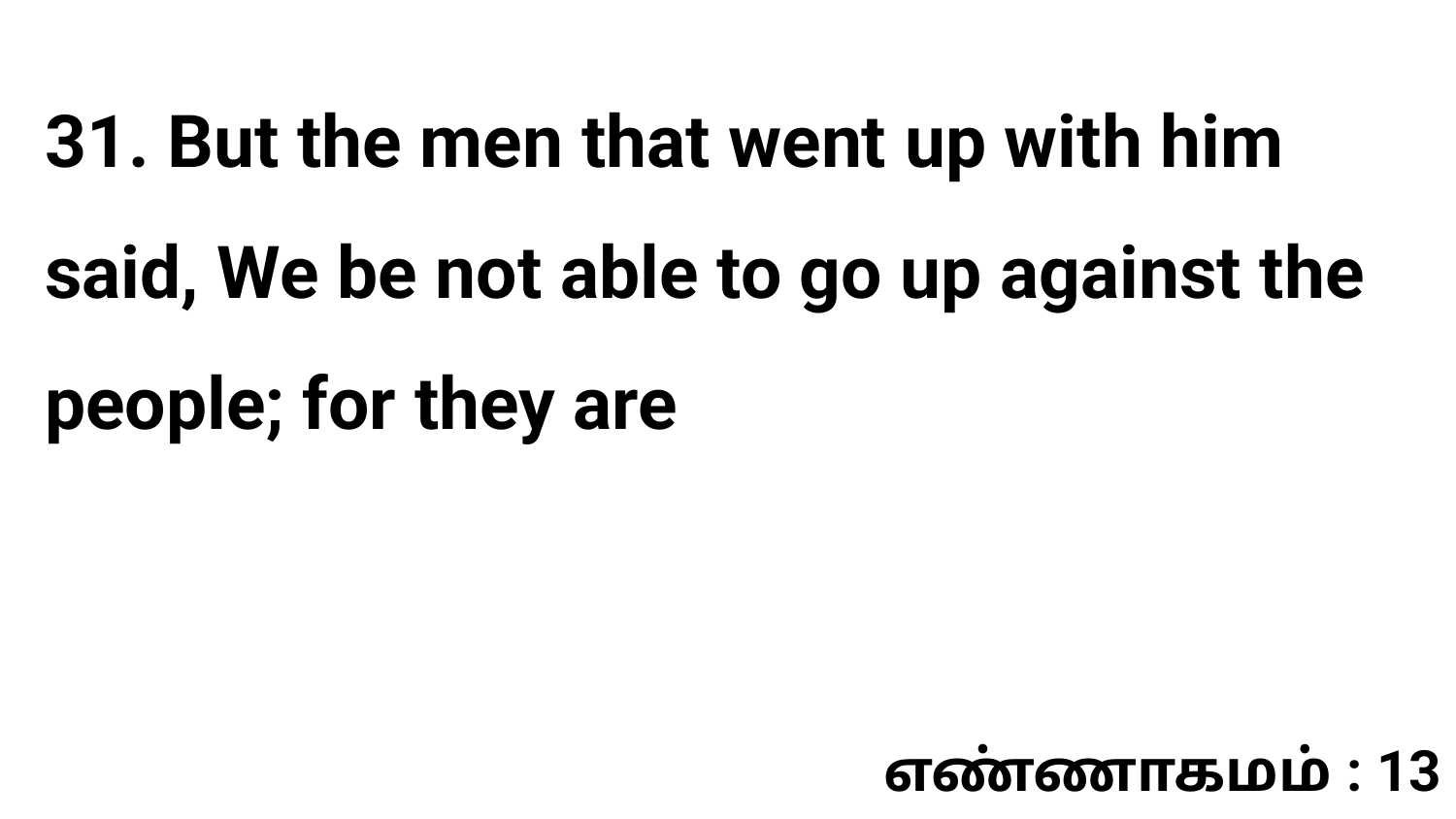

31. But the men that went up with him said, We be not able to go up against the people; for they are
எண்ணாகமம் : 13